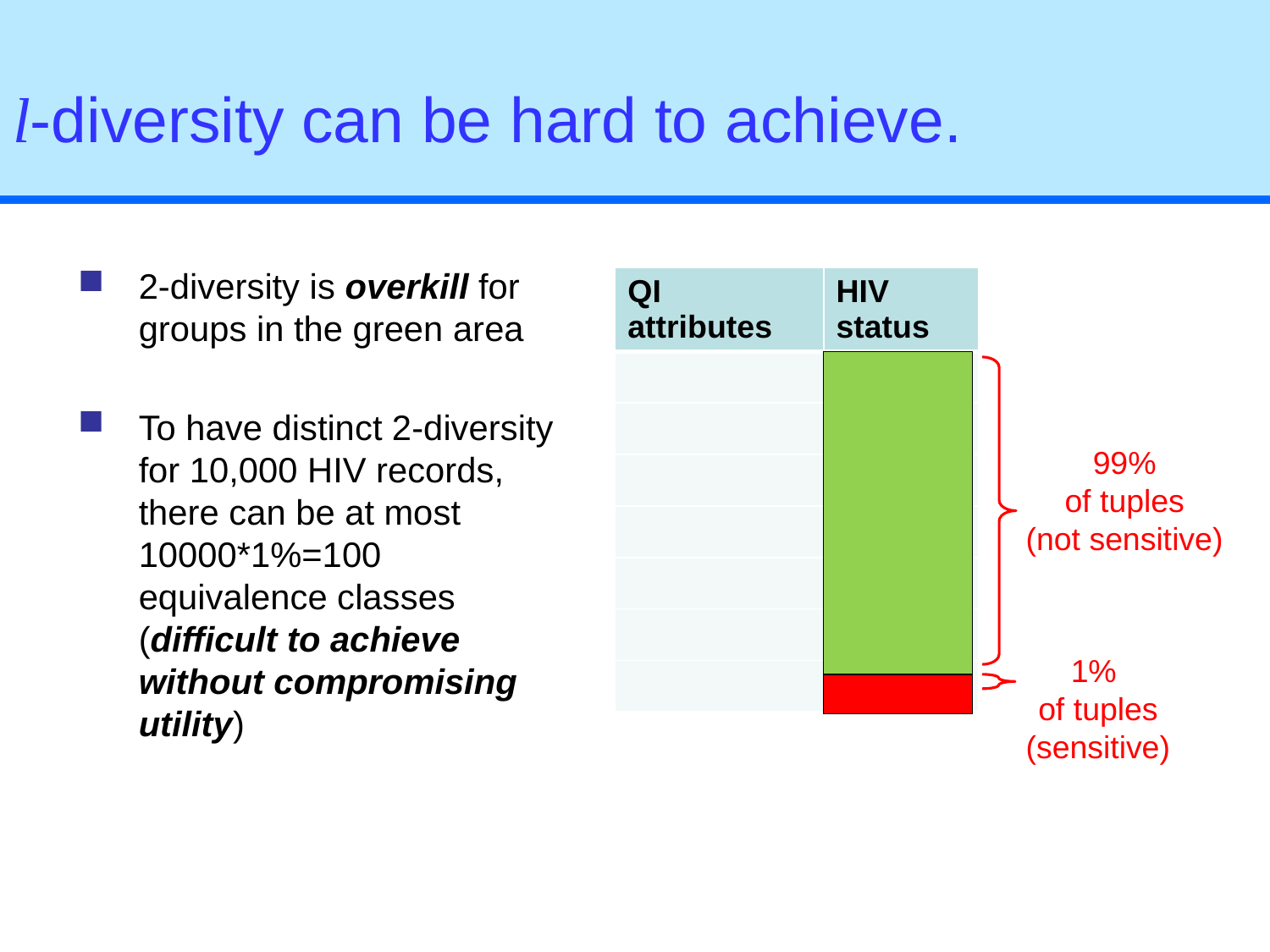

# l-diversity can be hard to achieve.
2-diversity is overkill for groups in the green area

To have distinct 2-diversity for 10,000 HIV records, there can be at most 10000*1%=100 equivalence classes  (difficult to achieve without compromising utility)
| QI attributes | HIV status |
| --- | --- |
|  |  |
|  |  |
|  |  |
|  |  |
|  |  |
|  |  |
|  |  |

99%
of tuples
(not sensitive)
1%
of tuples
(sensitive)